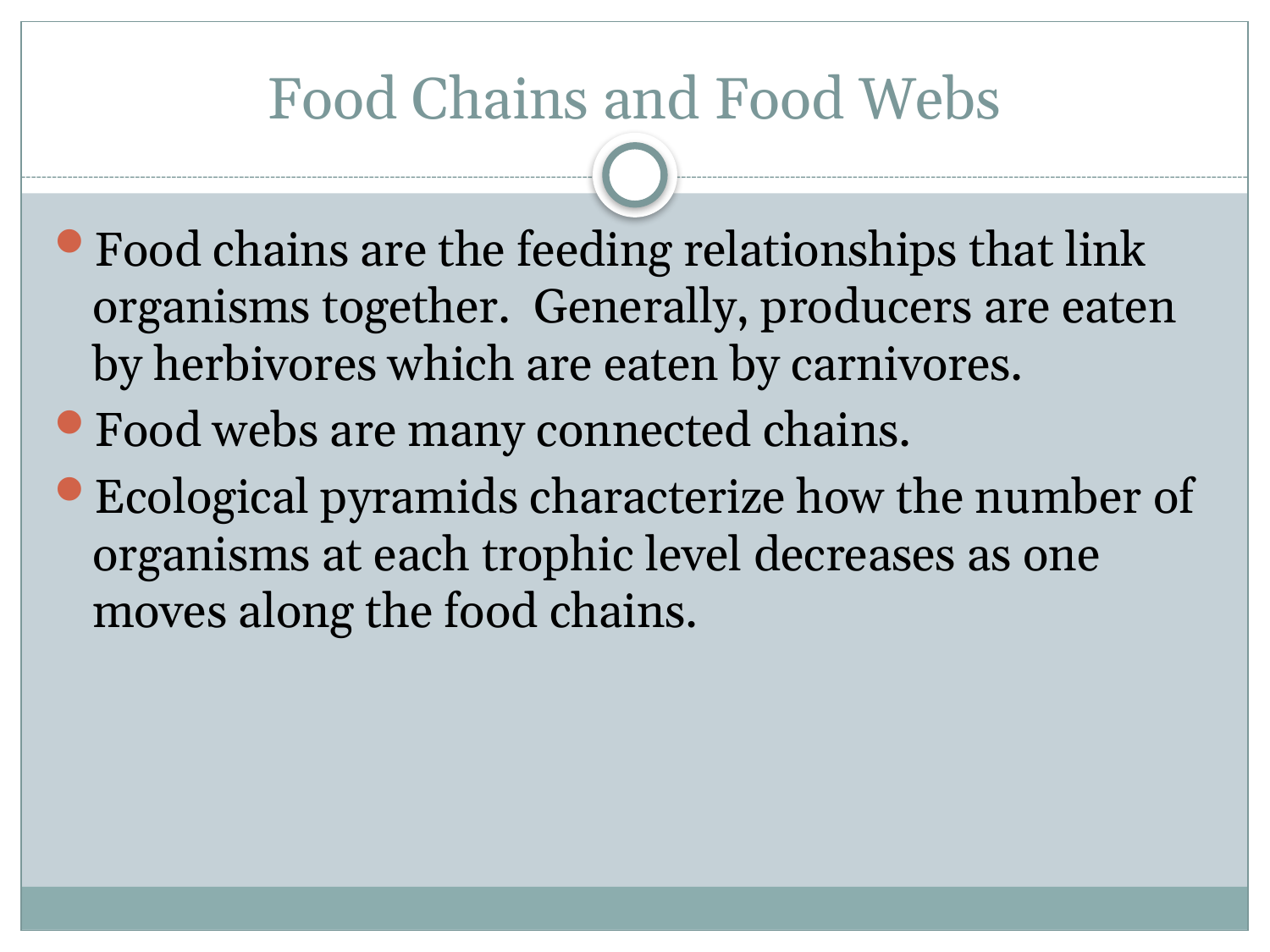

# Food Chains and Food Webs
Food chains are the feeding relationships that link organisms together.  Generally, producers are eaten by herbivores which are eaten by carnivores.
Food webs are many connected chains.
Ecological pyramids characterize how the number of organisms at each trophic level decreases as one moves along the food chains.